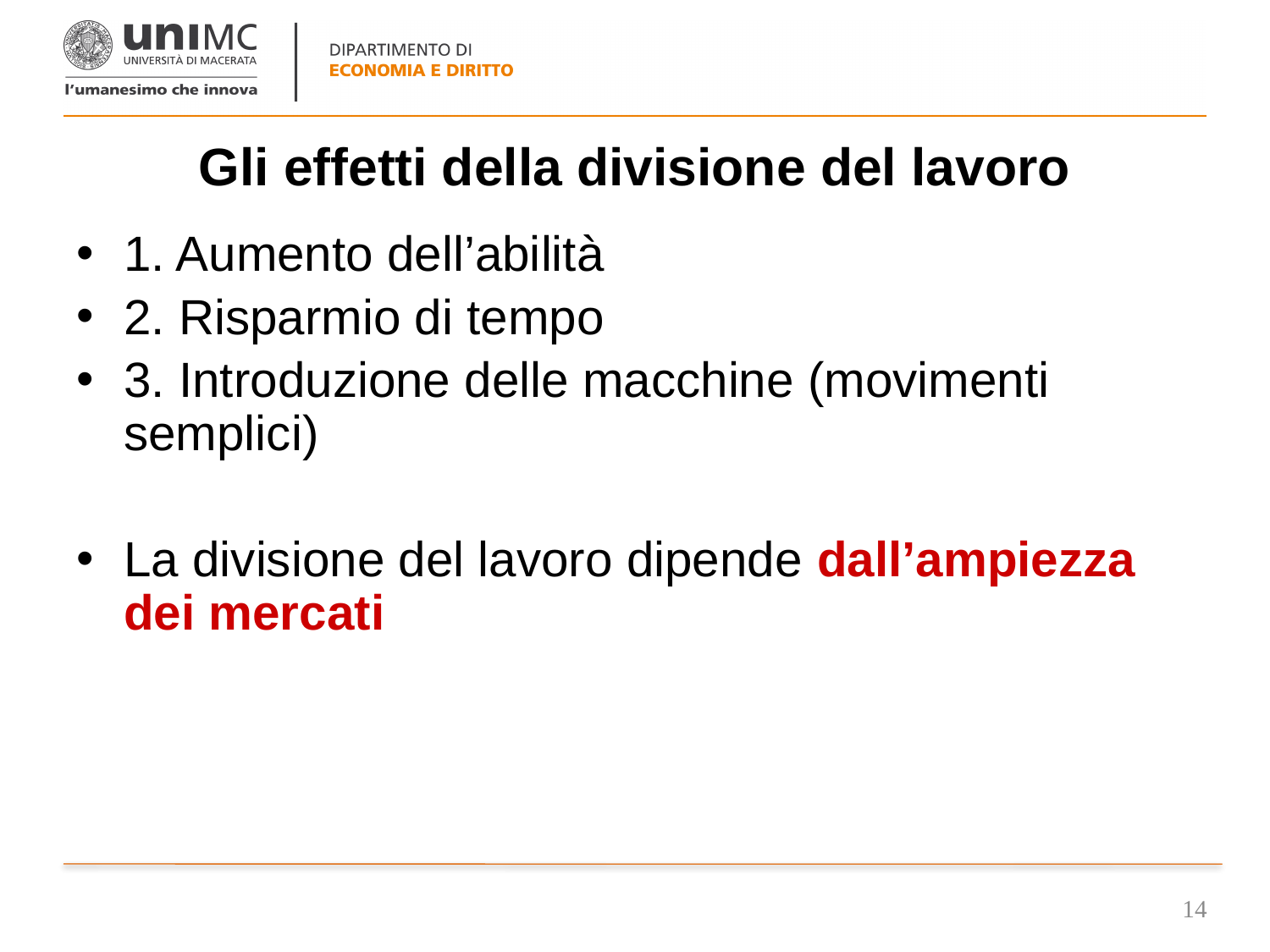

# Gli effetti della divisione del lavoro
1. Aumento dell’abilità
2. Risparmio di tempo
3. Introduzione delle macchine (movimenti semplici)

La divisione del lavoro dipende dall’ampiezza dei mercati

14